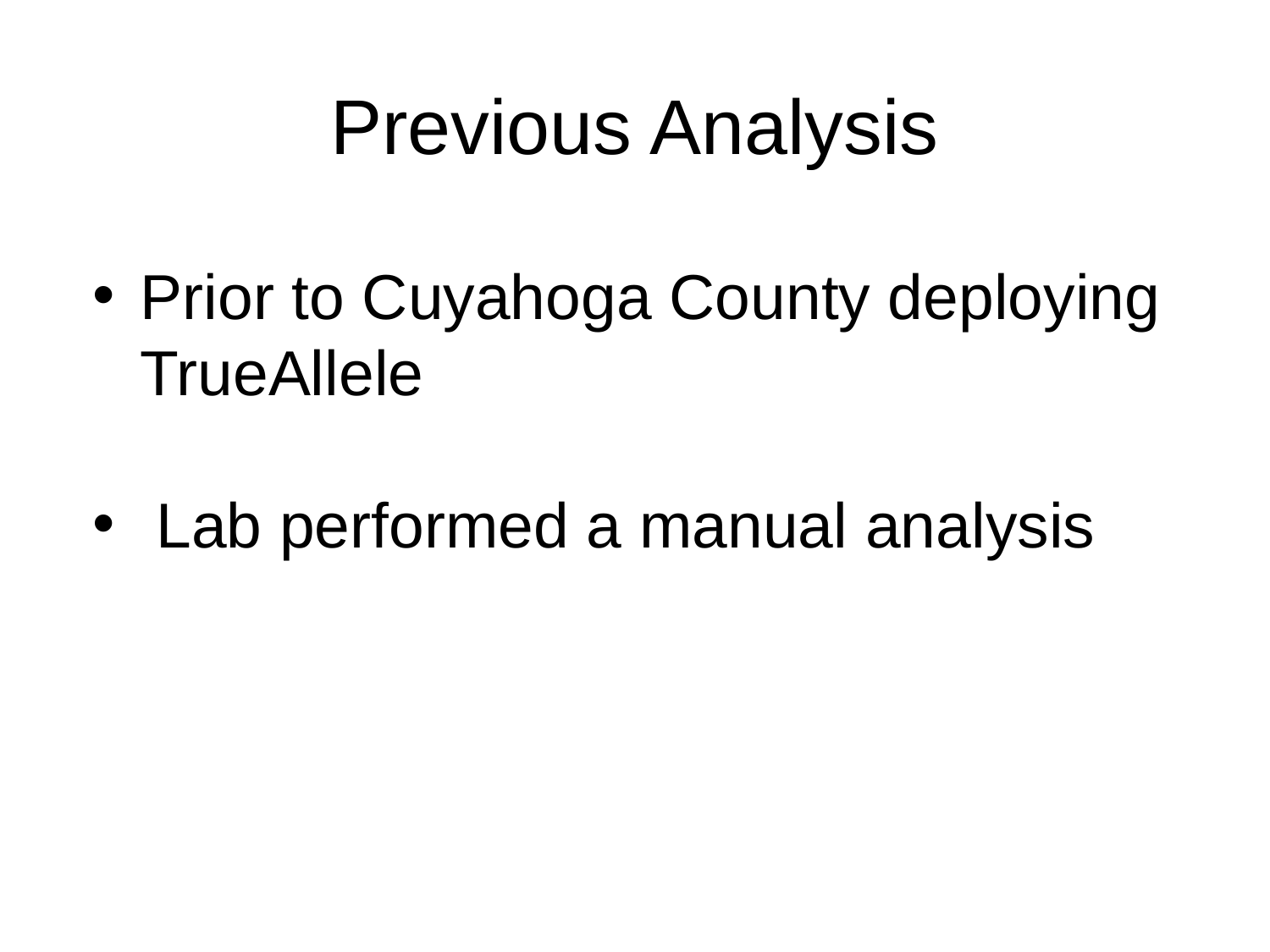

# Previous Analysis
Prior to Cuyahoga County deploying TrueAllele

Lab performed a manual analysis